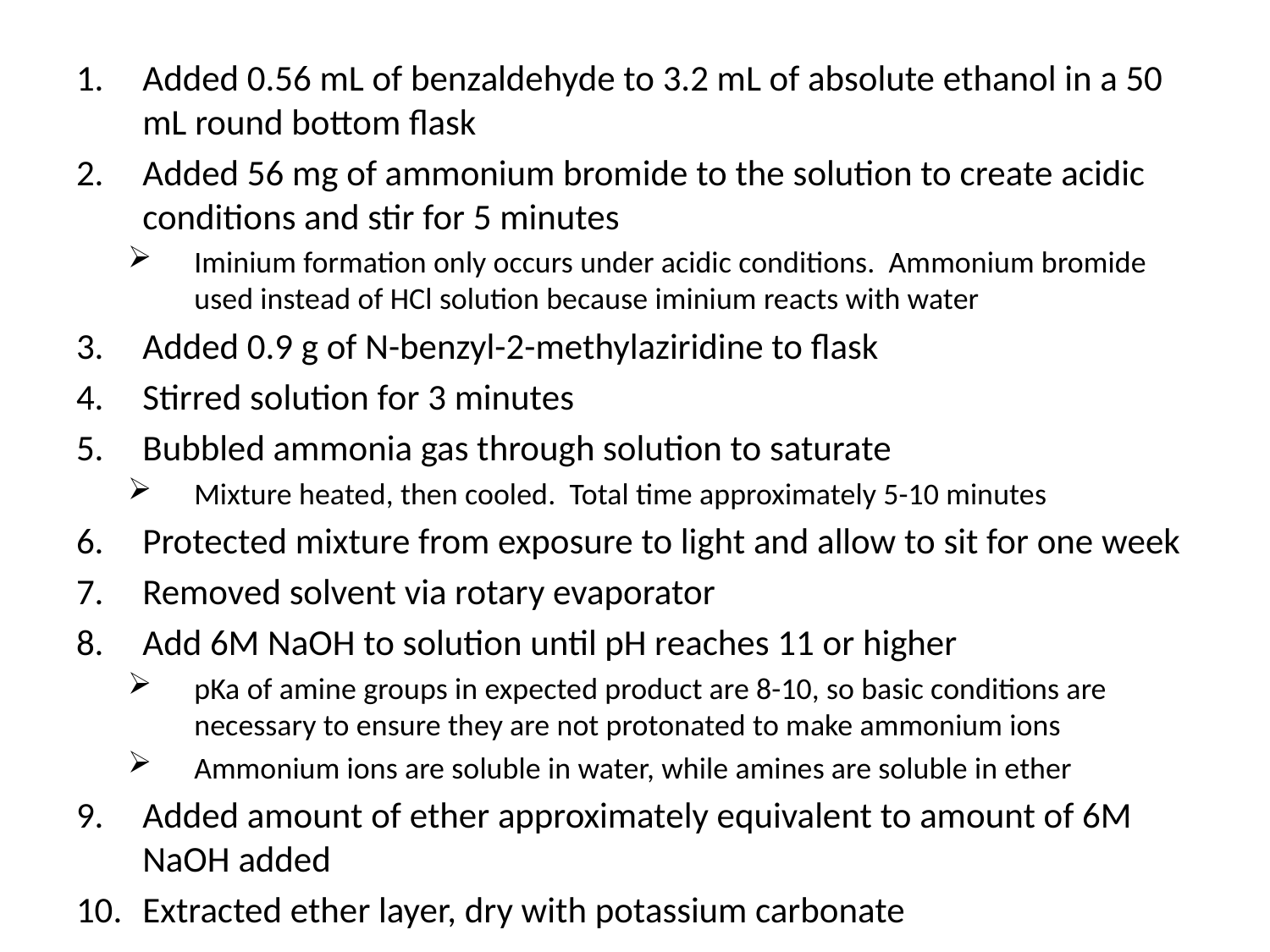

Added 0.56 mL of benzaldehyde to 3.2 mL of absolute ethanol in a 50 mL round bottom flask
Added 56 mg of ammonium bromide to the solution to create acidic conditions and stir for 5 minutes
Iminium formation only occurs under acidic conditions.  Ammonium bromide used instead of HCl solution because iminium reacts with water
Added 0.9 g of N-benzyl-2-methylaziridine to flask
Stirred solution for 3 minutes
Bubbled ammonia gas through solution to saturate
Mixture heated, then cooled.  Total time approximately 5-10 minutes
Protected mixture from exposure to light and allow to sit for one week
Removed solvent via rotary evaporator
Add 6M NaOH to solution until pH reaches 11 or higher
pKa of amine groups in expected product are 8-10, so basic conditions are necessary to ensure they are not protonated to make ammonium ions
Ammonium ions are soluble in water, while amines are soluble in ether
Added amount of ether approximately equivalent to amount of 6M NaOH added
Extracted ether layer, dry with potassium carbonate